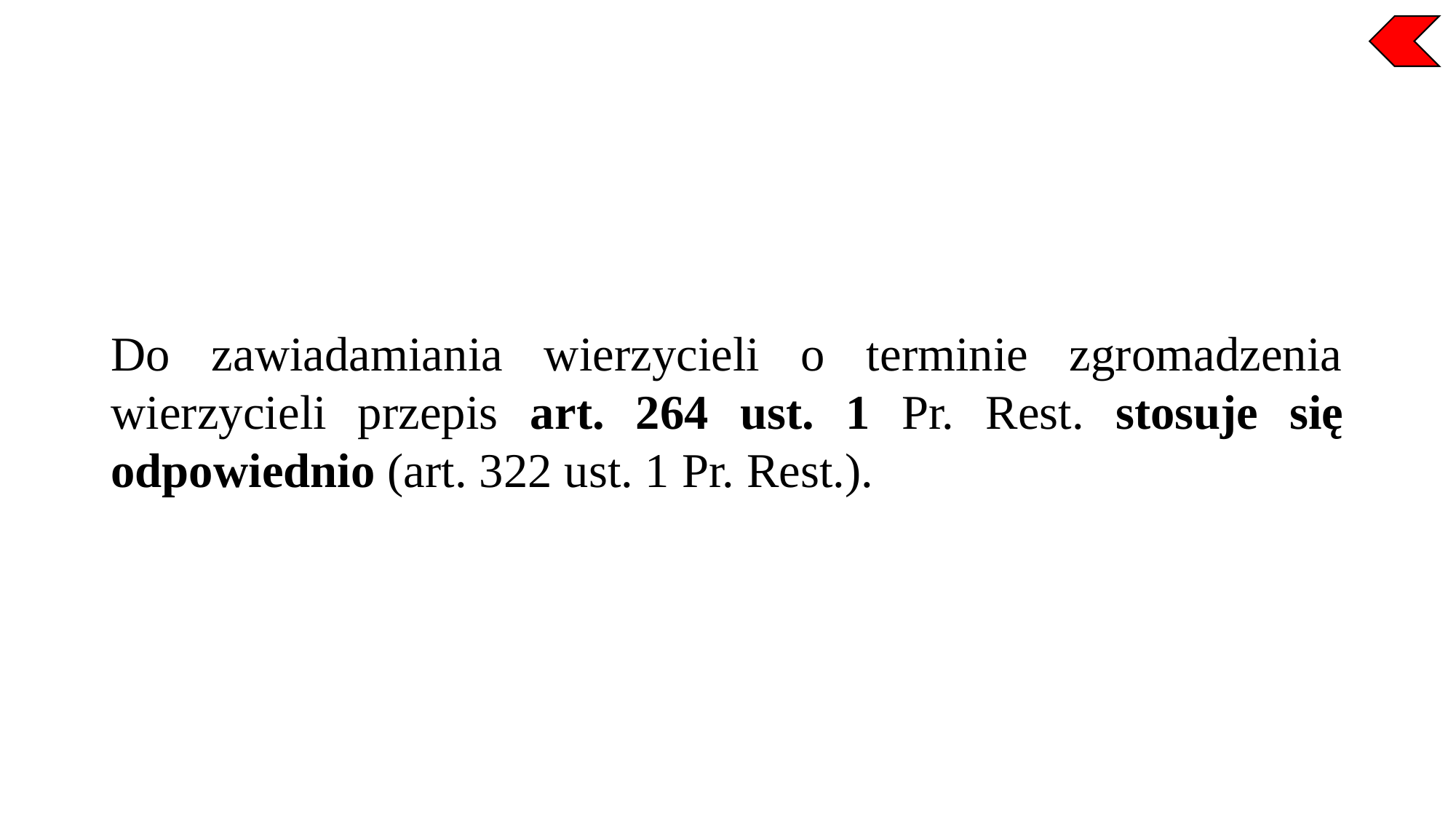

Do zawiadamiania wierzycieli o terminie zgromadzenia wierzycieli przepis art. 264 ust. 1 Pr. Rest. stosuje się odpowiednio (art. 322 ust. 1 Pr. Rest.).